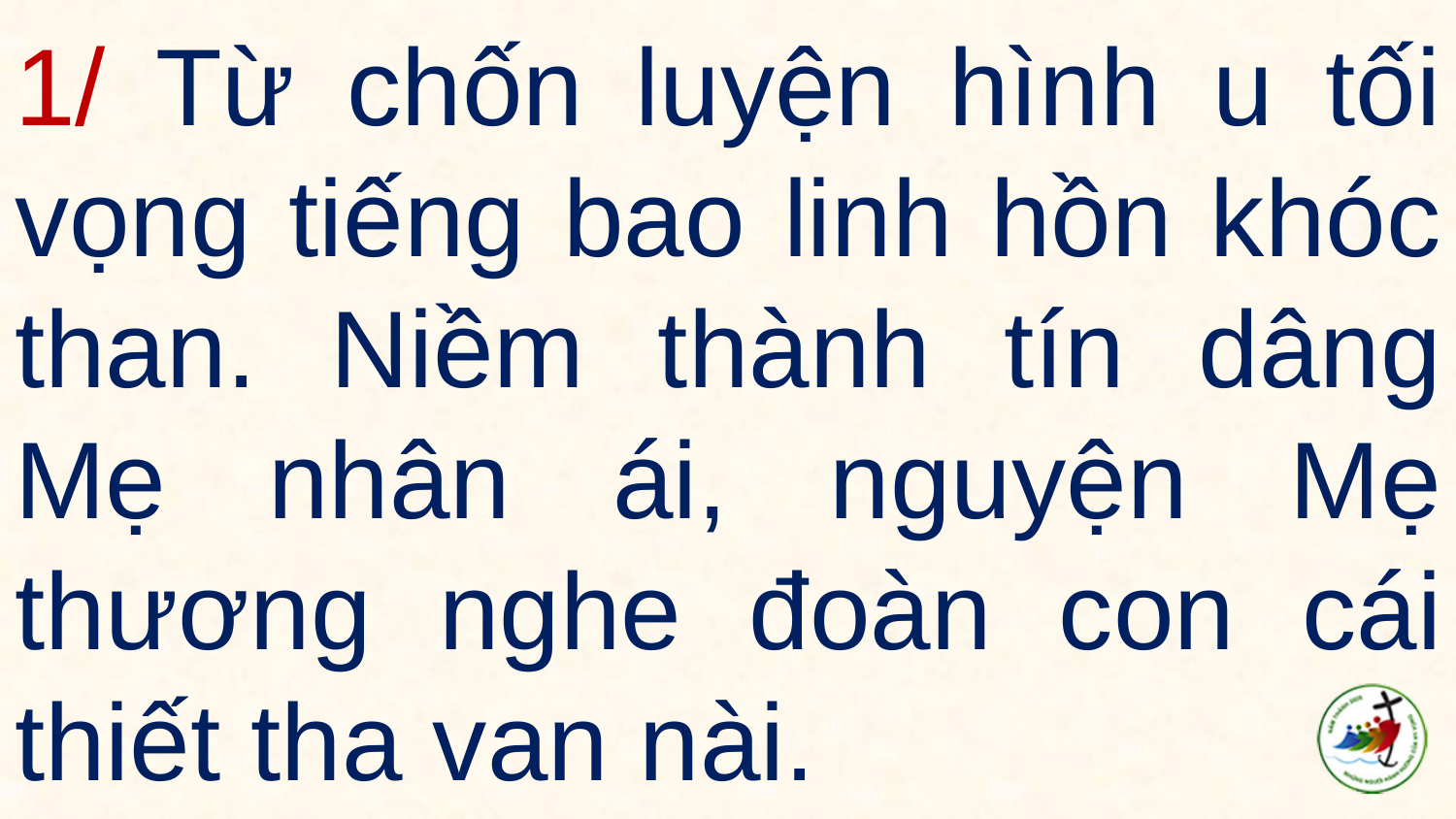

# 1/ Từ chốn luyện hình u tối vọng tiếng bao linh hồn khóc than. Niềm thành tín dâng Mẹ nhân ái, nguyện Mẹ thương nghe đoàn con cái thiết tha van nài.